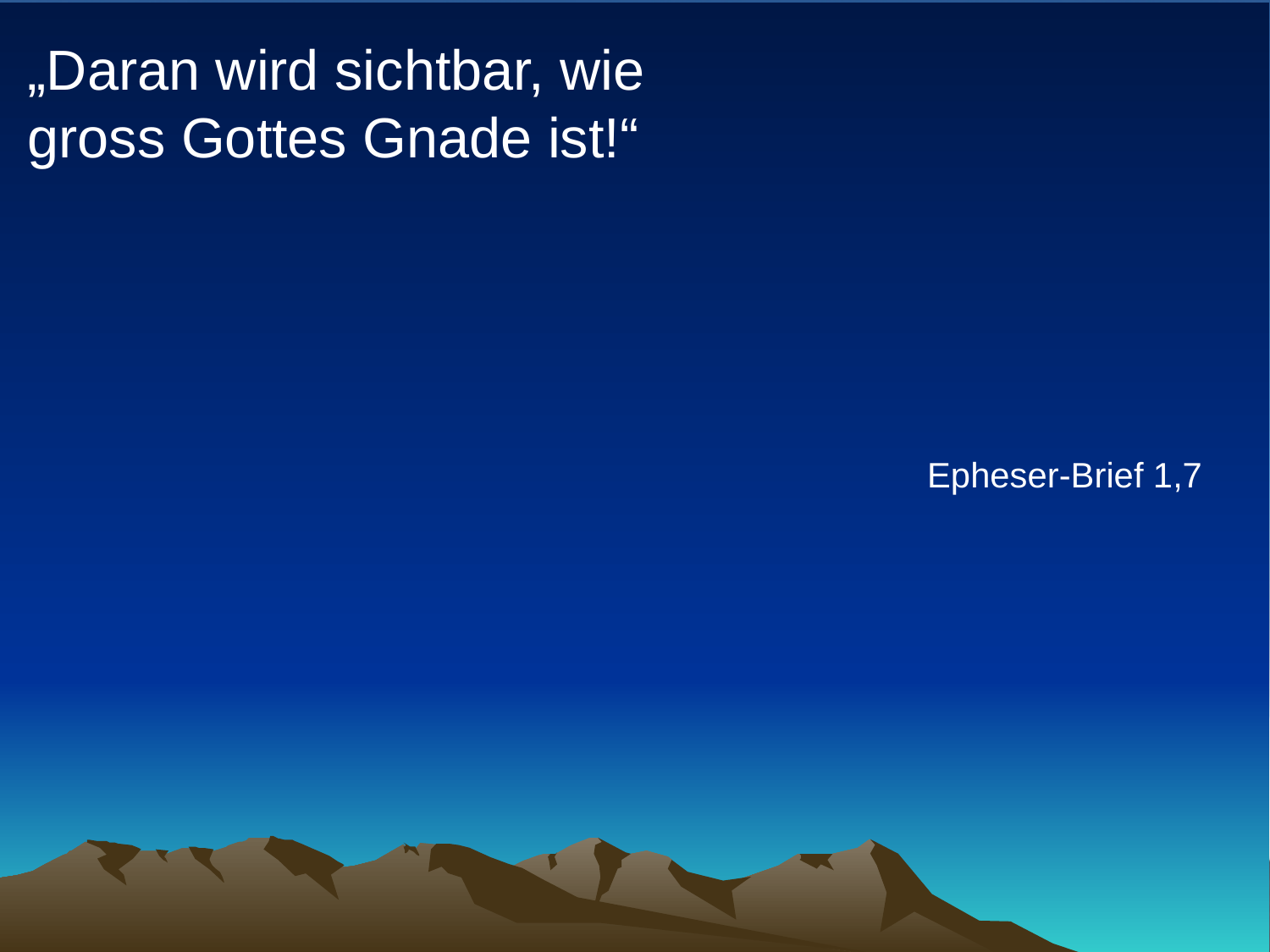

# „Daran wird sichtbar, wie gross Gottes Gnade ist!“
Epheser-Brief 1,7